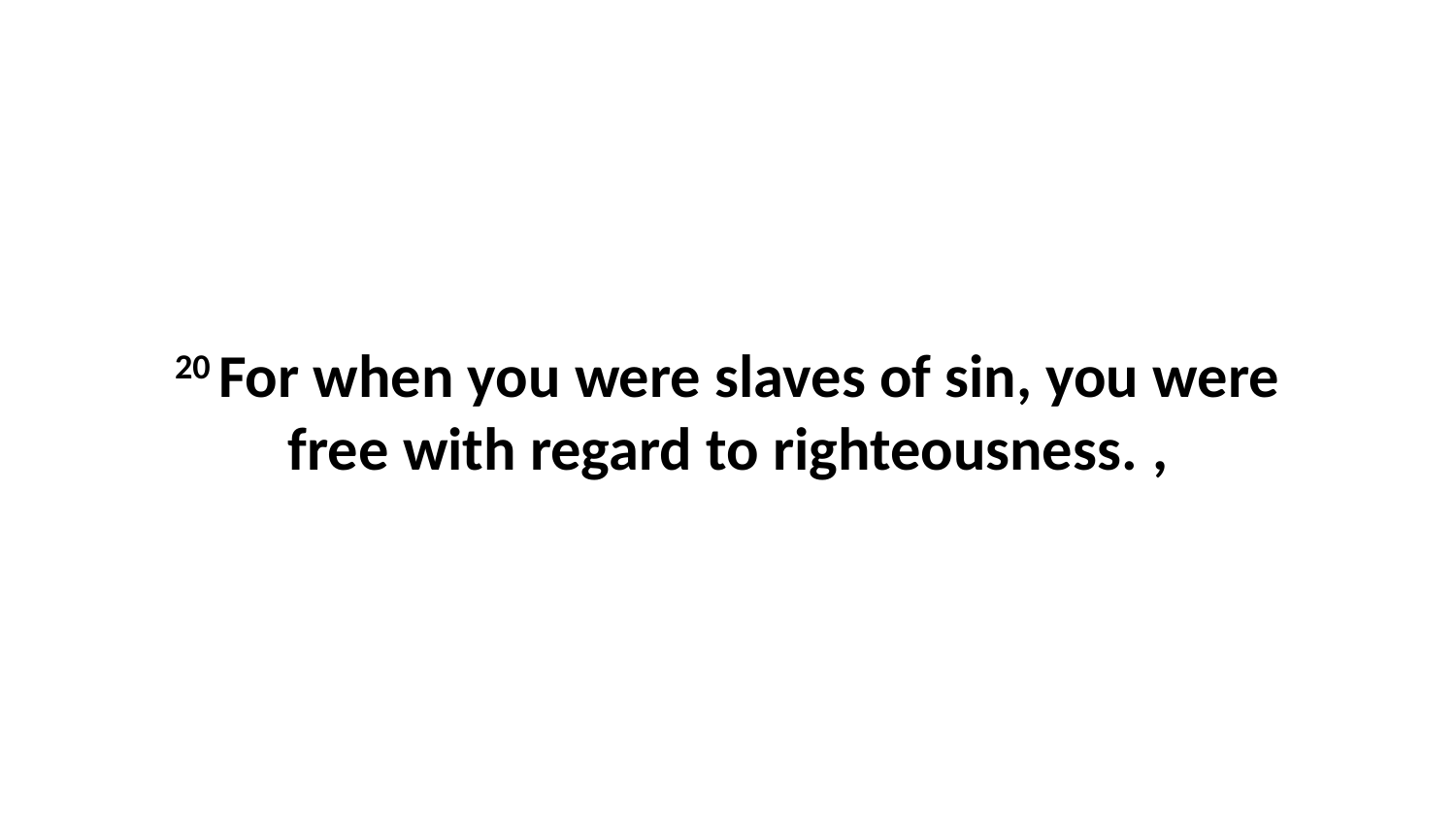

20 For when you were slaves of sin, you were free with regard to righteousness. ,